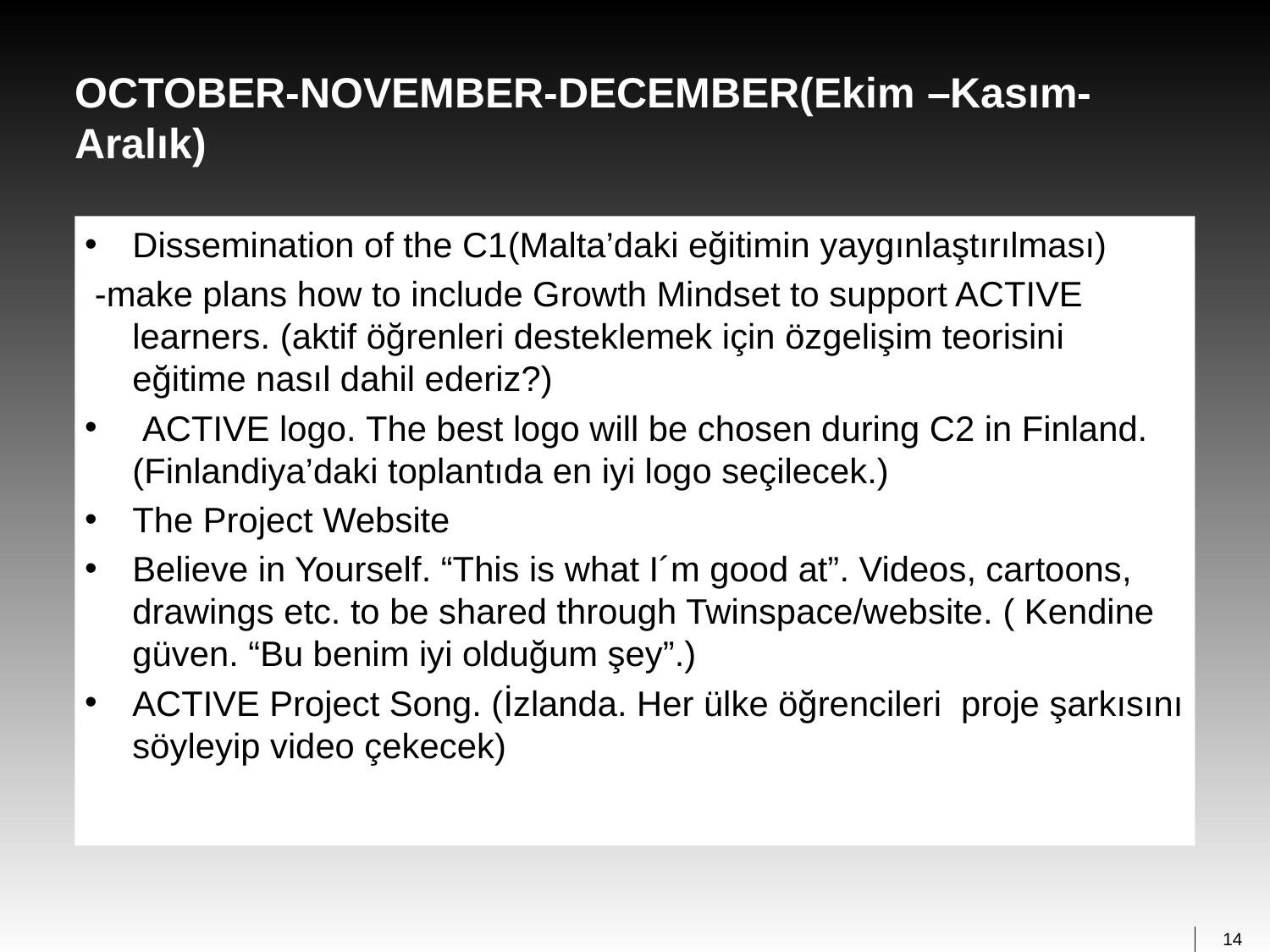

# OCTOBER-NOVEMBER-DECEMBER(Ekim –Kasım-Aralık)
Dissemination of the C1(Malta’daki eğitimin yaygınlaştırılması)
 -make plans how to include Growth Mindset to support ACTIVE learners. (aktif öğrenleri desteklemek için özgelişim teorisini eğitime nasıl dahil ederiz?)
 ACTIVE logo. The best logo will be chosen during C2 in Finland. (Finlandiya’daki toplantıda en iyi logo seçilecek.)
The Project Website
Believe in Yourself. “This is what I´m good at”. Videos, cartoons, drawings etc. to be shared through Twinspace/website. ( Kendine güven. “Bu benim iyi olduğum şey”.)
ACTIVE Project Song. (İzlanda. Her ülke öğrencileri  proje şarkısını söyleyip video çekecek)
14